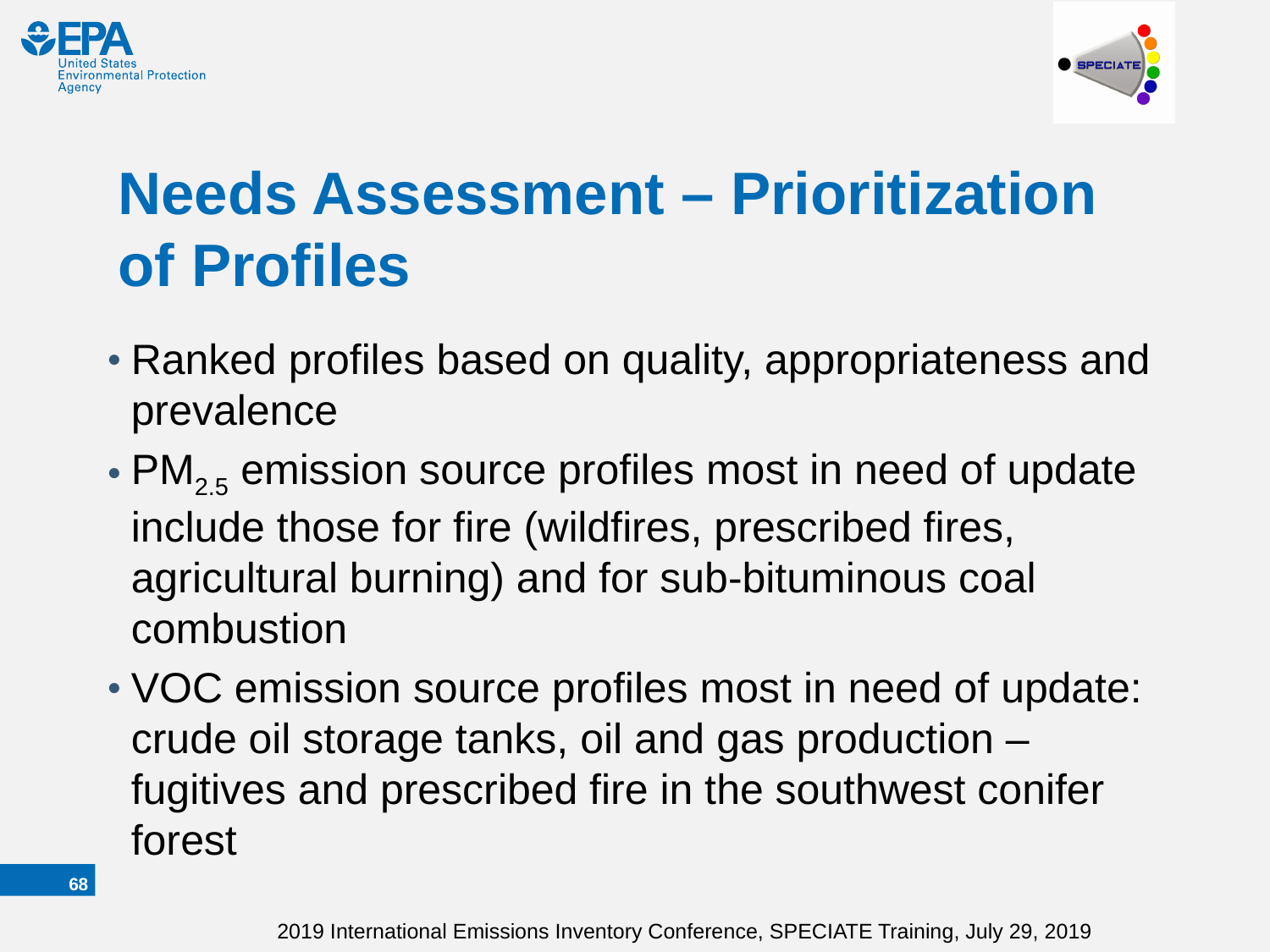

# Needs Assessment – Prioritization of Profiles
Ranked profiles based on quality, appropriateness and prevalence
PM2.5 emission source profiles most in need of update include those for fire (wildfires, prescribed fires, agricultural burning) and for sub-bituminous coal combustion
VOC emission source profiles most in need of update: crude oil storage tanks, oil and gas production – fugitives and prescribed fire in the southwest conifer forest
68
2019 International Emissions Inventory Conference, SPECIATE Training, July 29, 2019